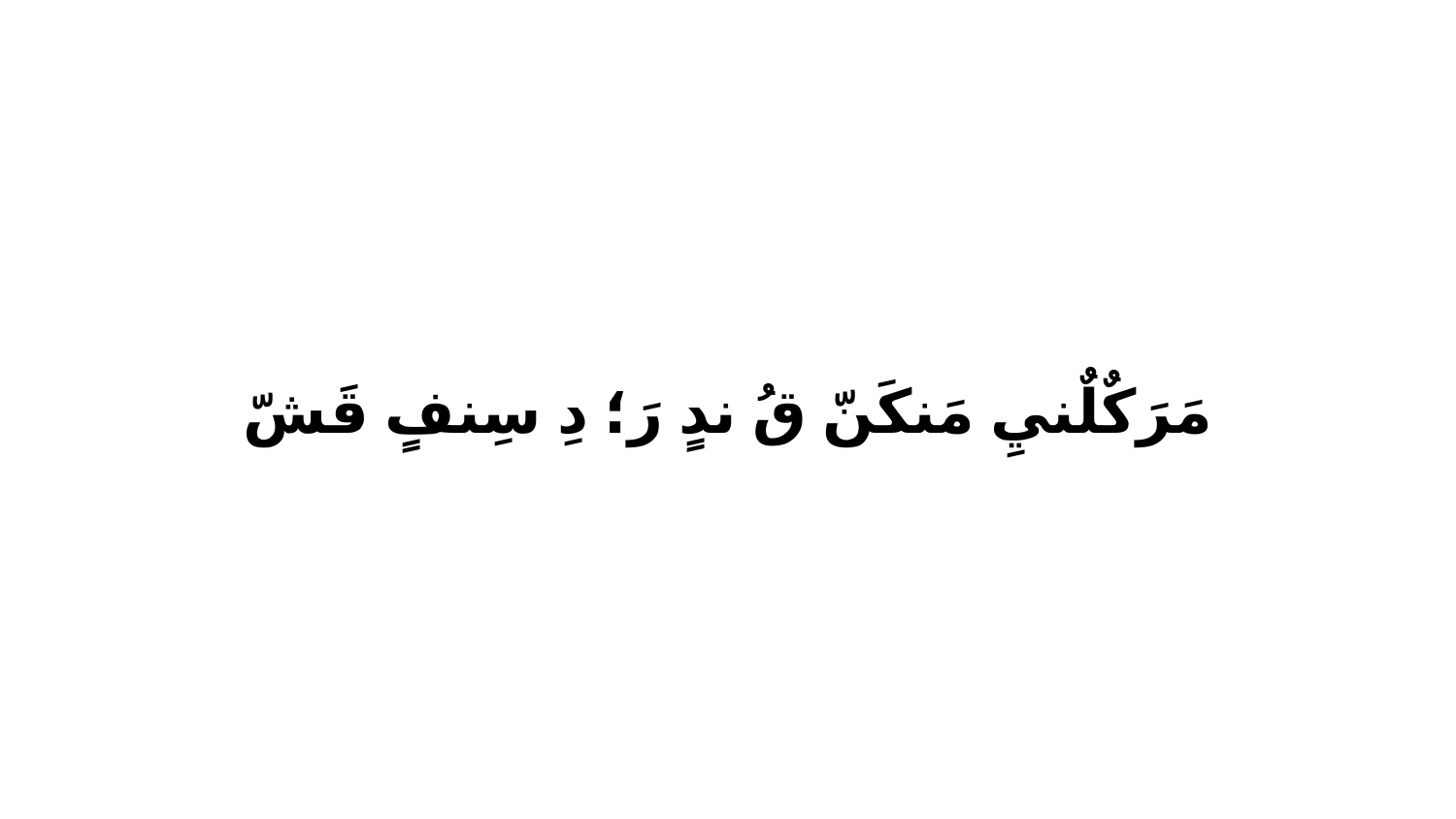

مَرَكٌلٌنيِ مَنكَنّ قُ ندٍ رَ؛ دِ سِنفٍ قَشّ